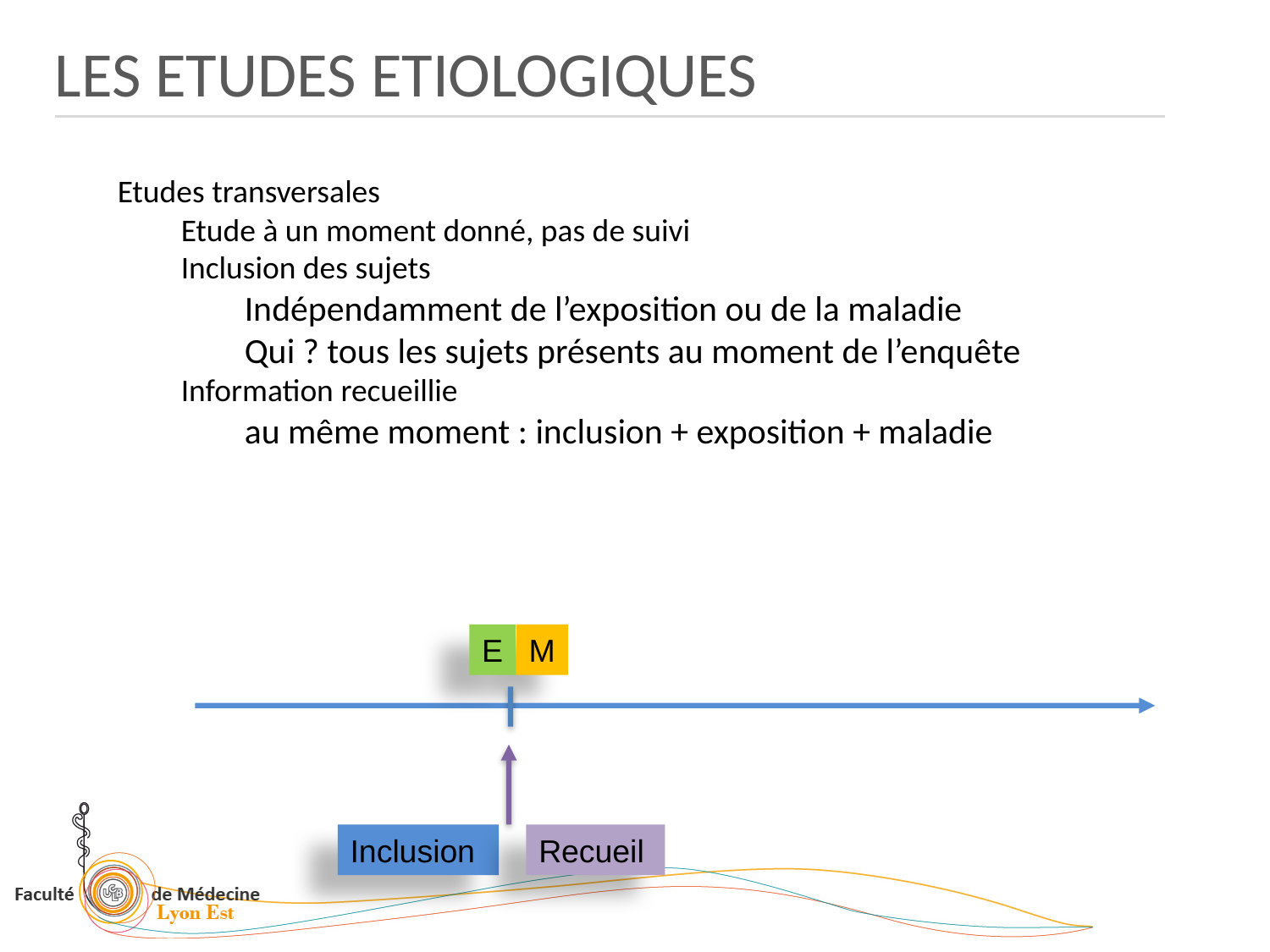

LES ETUDES ETIOLOGIQUES
Etudes transversales
Etude à un moment donné, pas de suivi
Inclusion des sujets
Indépendamment de l’exposition ou de la maladie
Qui ? tous les sujets présents au moment de l’enquête
Information recueillie
au même moment : inclusion + exposition + maladie
M

Inclusion
Recueil
E